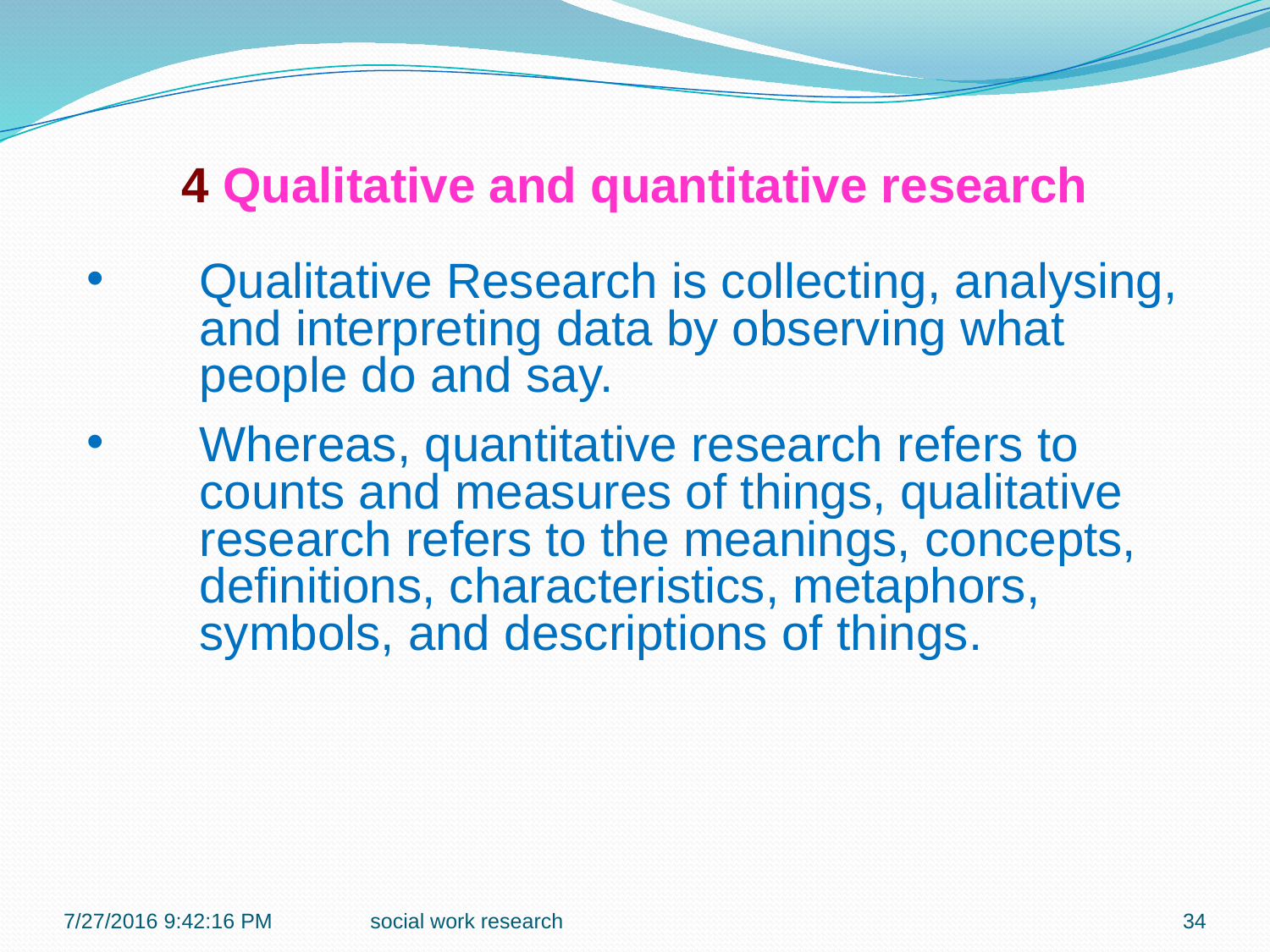

4 Qualitative and quantitative research
Qualitative Research is collecting, analysing, and interpreting data by observing what people do and say.
Whereas, quantitative research refers to counts and measures of things, qualitative research refers to the meanings, concepts, definitions, characteristics, metaphors, symbols, and descriptions of things.
7/27/2016 9:42:16 PM
social work research
34